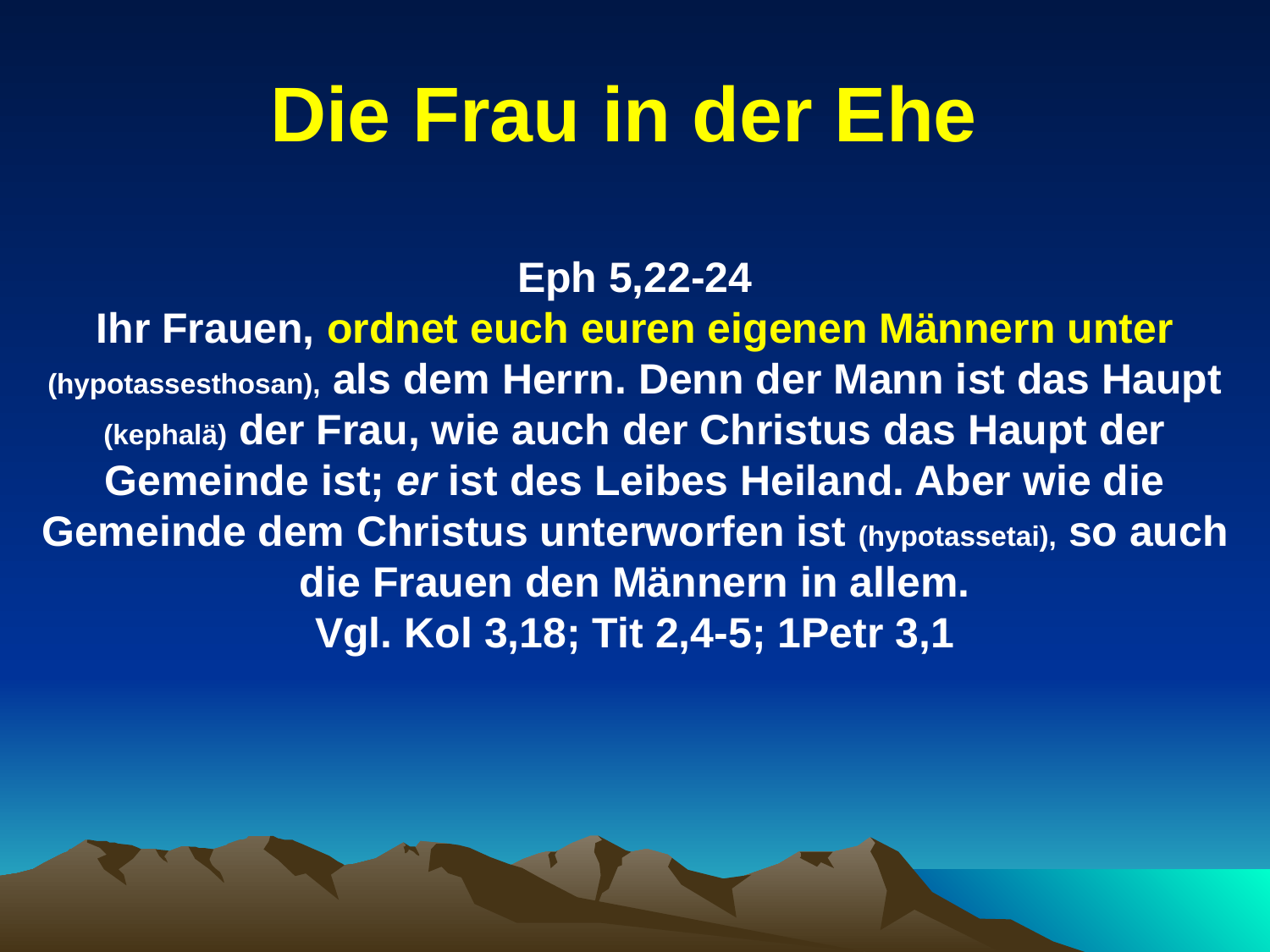

# Die Frau in der Ehe
Eph 5,22-24
Ihr Frauen, ordnet euch euren eigenen Männern unter (hypotassesthosan), als dem Herrn. Denn der Mann ist das Haupt (kephalä) der Frau, wie auch der Christus das Haupt der Gemeinde ist; er ist des Leibes Heiland. Aber wie die Gemeinde dem Christus unterworfen ist (hypotassetai), so auch die Frauen den Männern in allem.
Vgl. Kol 3,18; Tit 2,4-5; 1Petr 3,1